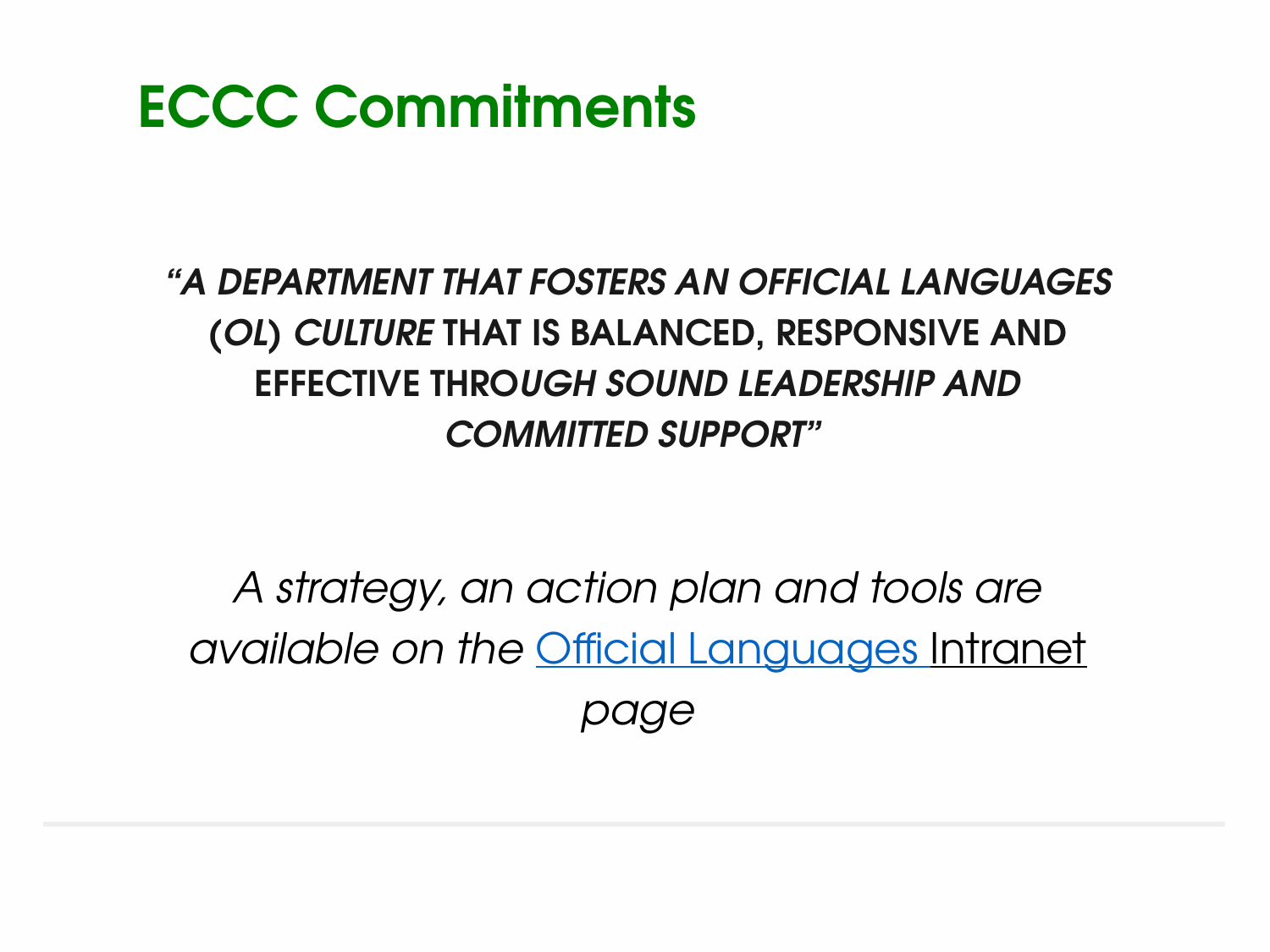

# ECCC Commitments

“A DEPARTMENT THAT FOSTERS AN OFFICIAL LANGUAGES (OL) CULTURE THAT IS BALANCED, RESPONSIVE AND EFFECTIVE THROUGH SOUND LEADERSHIP AND COMMITTED SUPPORT”

A strategy, an action plan and tools are available on the Official Languages Intranet page